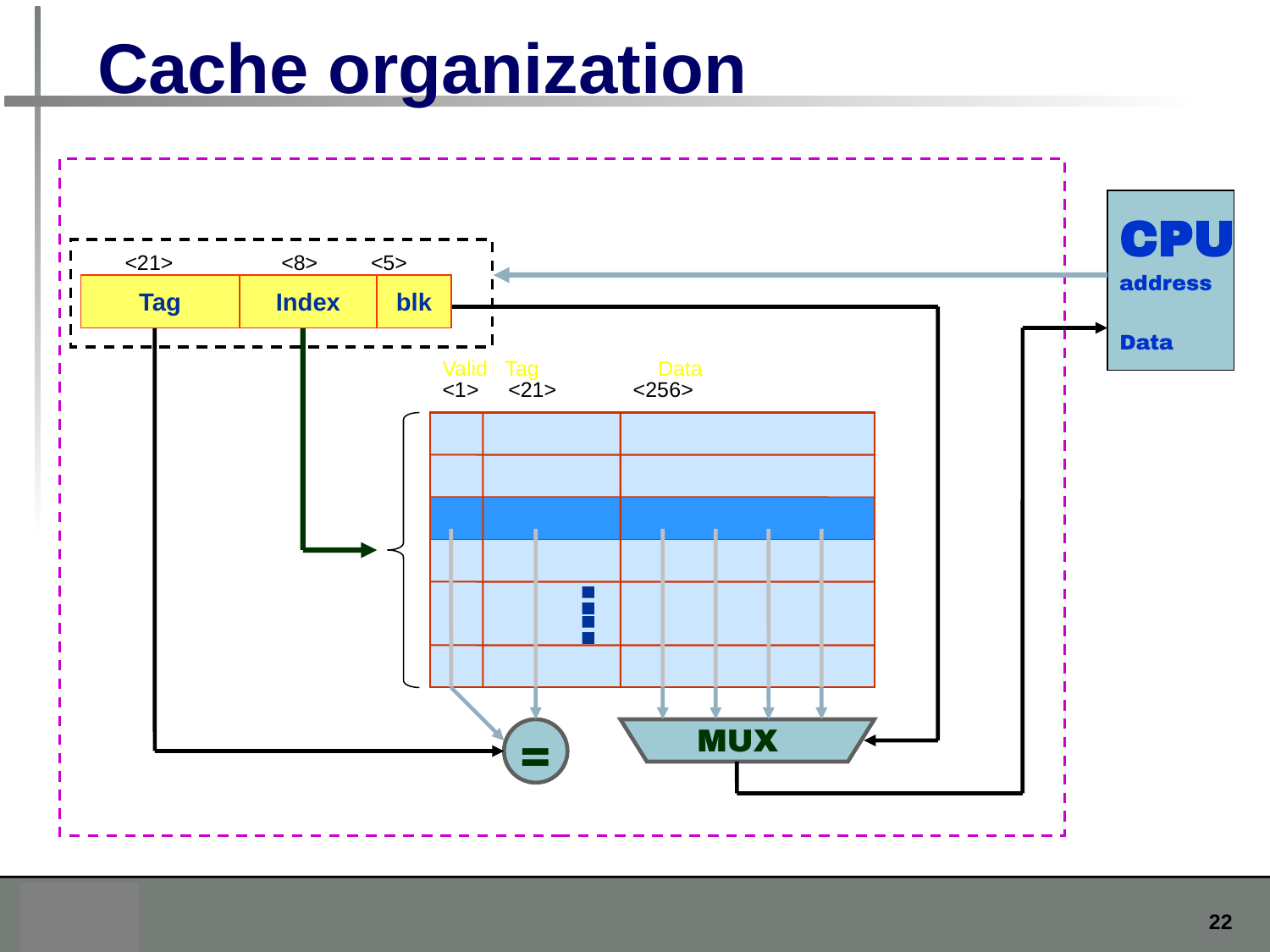

# Cache organization

CPU
address

Data

<21>	     <8>         <5>
Tag
Index
blk

Valid   Tag	               Data
<1>     <21>             <256>

:
:

MUX
=